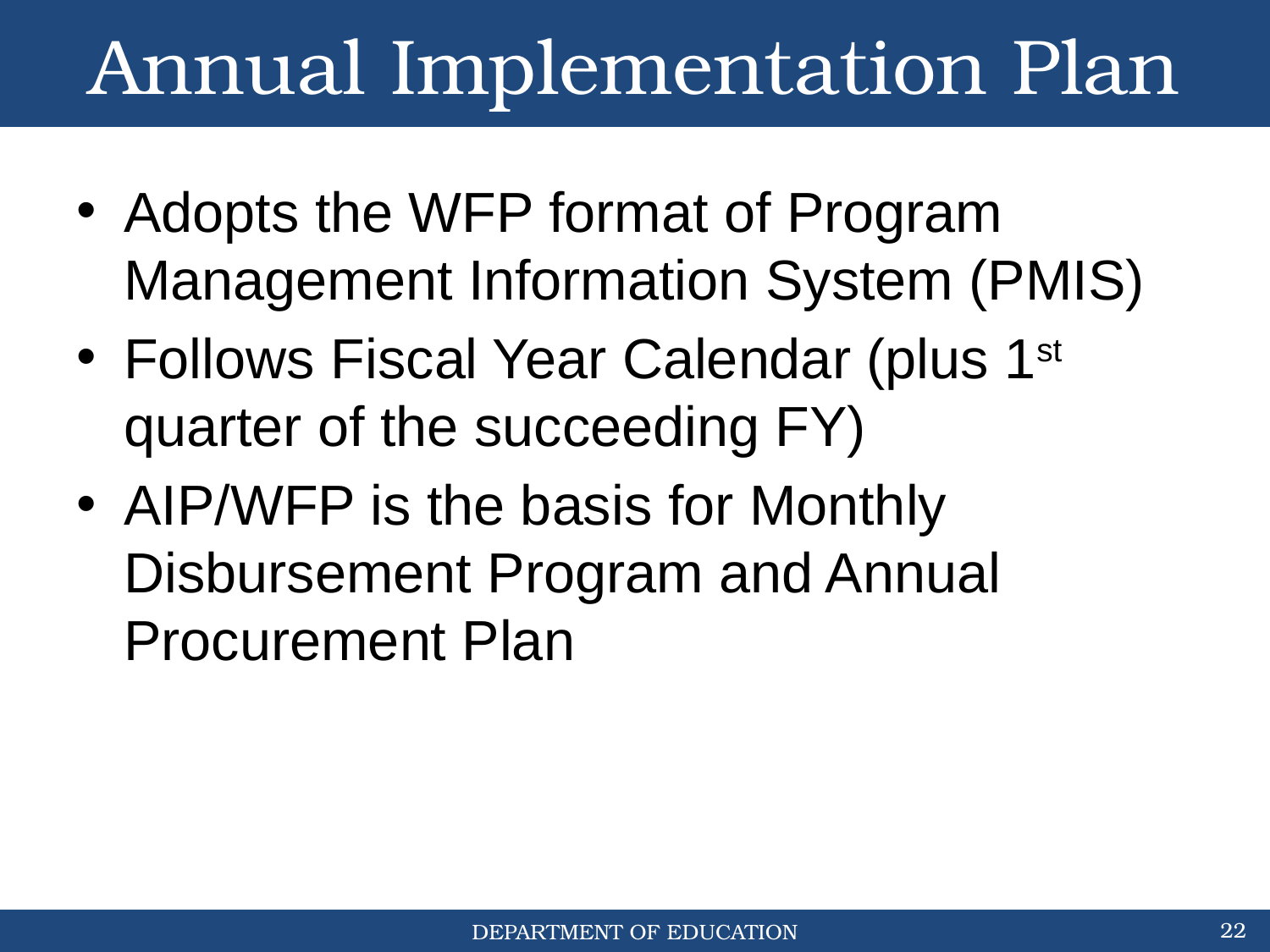

# Annual Implementation Plan
Adopts the WFP format of Program Management Information System (PMIS)
Follows Fiscal Year Calendar (plus 1st quarter of the succeeding FY)
AIP/WFP is the basis for Monthly Disbursement Program and Annual Procurement Plan

22